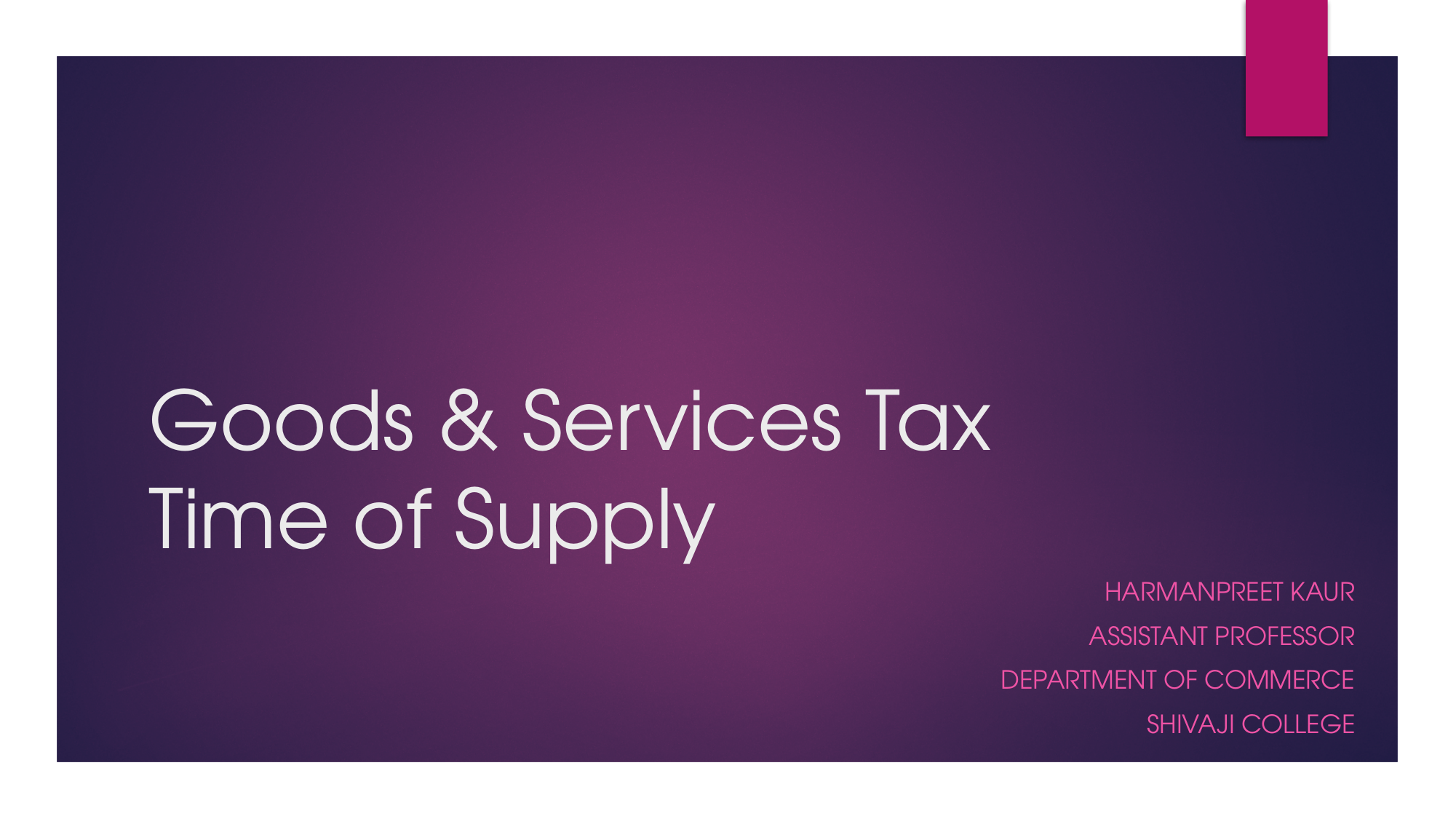

# Goods & Services Tax Time of Supply
Harmanpreet Kaur
Assistant professor
Department of commerce
Shivaji college